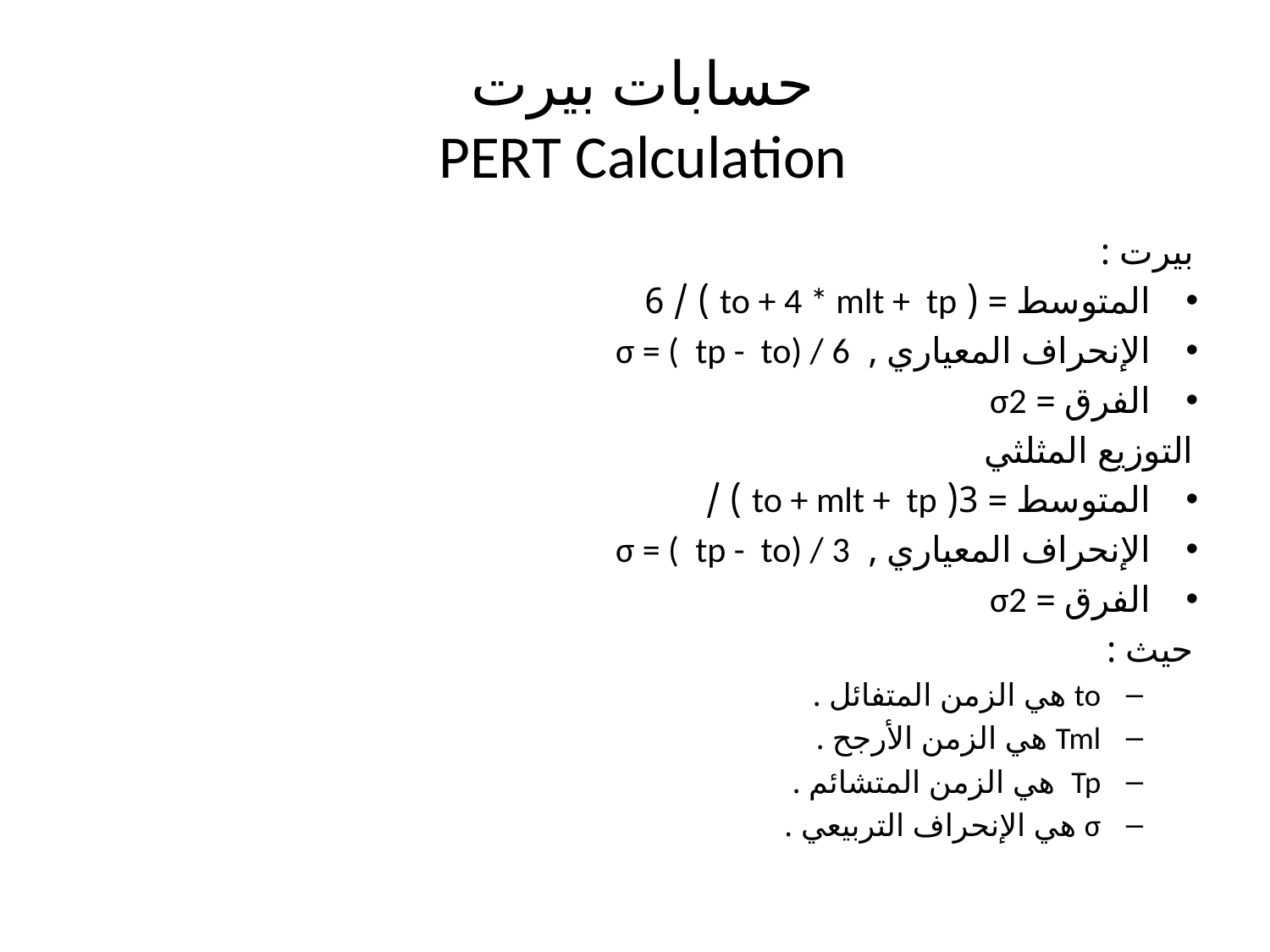

# حسابات بيرت PERT Calculation
بيرت :
المتوسط = ( to + 4 * mlt +  tp ) / 6
الإنحراف المعياري ,  σ = (  tp -  to) / 6
الفرق = σ2
التوزيع المثلثي
المتوسط = 3( to + mlt +  tp ) /
الإنحراف المعياري ,  σ = (  tp -  to) / 3
الفرق = σ2
حيث :
to هي الزمن المتفائل .
Tml هي الزمن الأرجح .
Tp  هي الزمن المتشائم .
σ هي الإنحراف التربيعي .